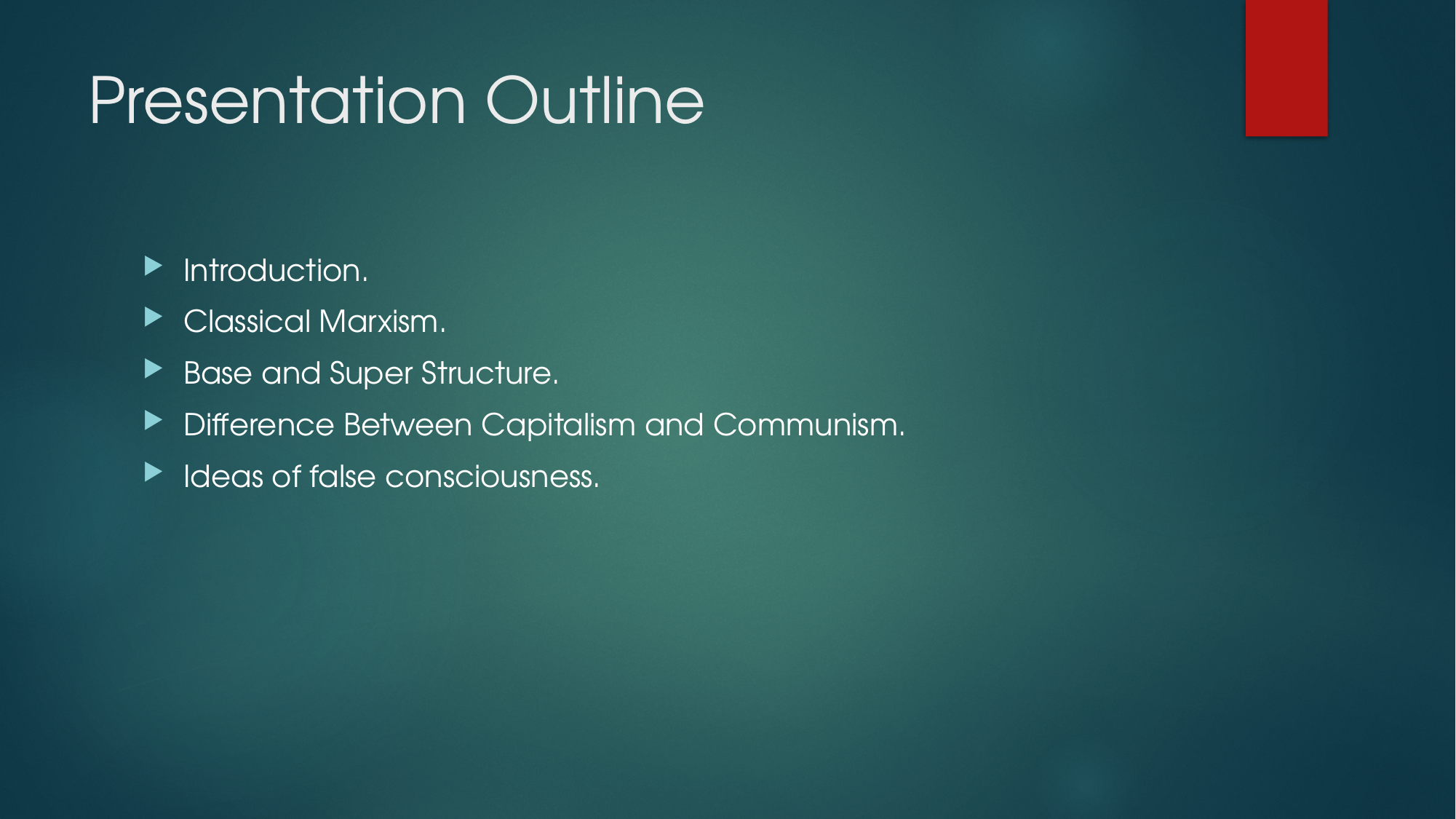

# Presentation Outline
Introduction.
Classical Marxism.
Base and Super Structure.
Difference Between Capitalism and Communism.
Ideas of false consciousness.